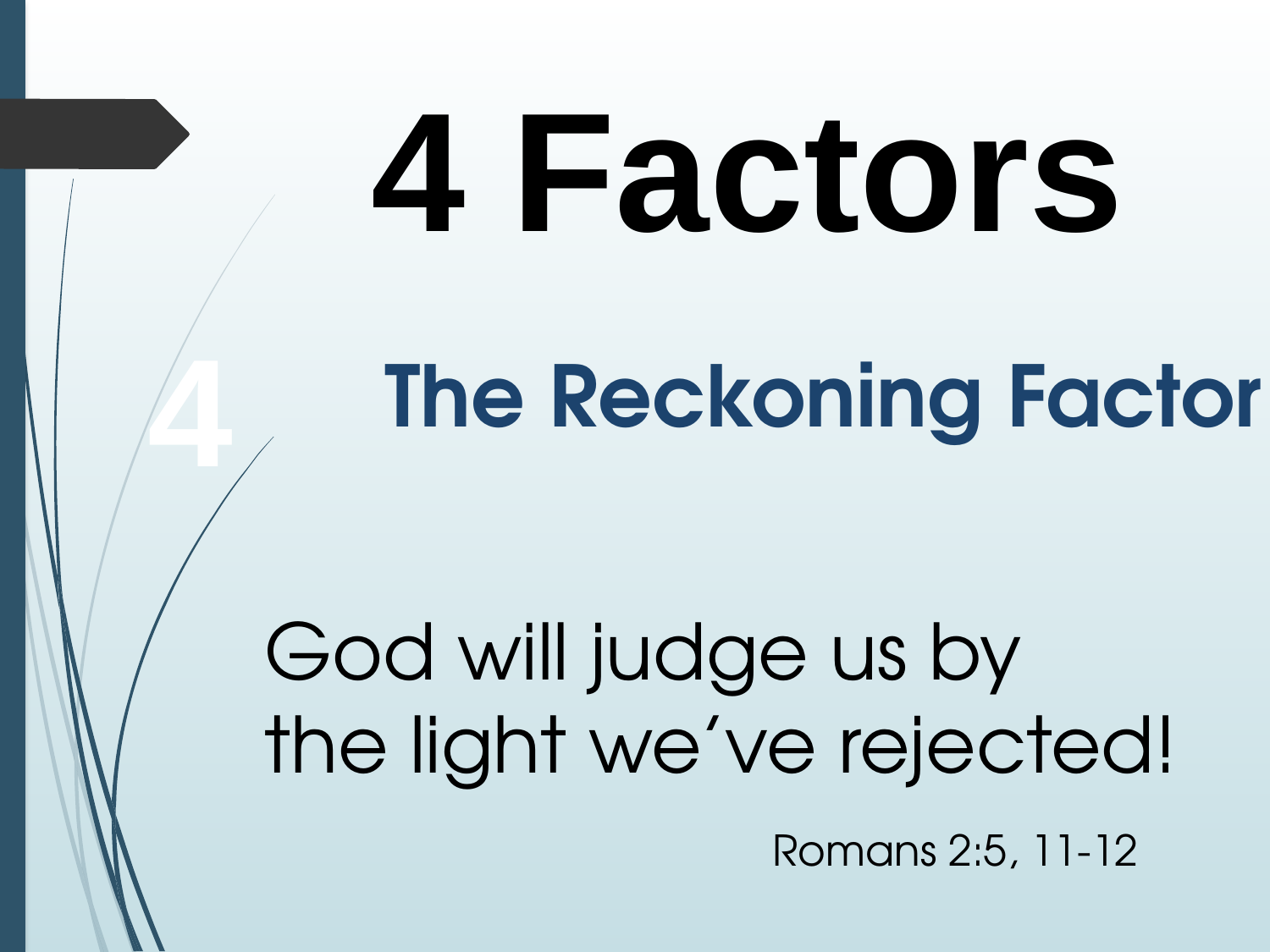

4 Factors

4
The Reckoning Factor
God will judge us by
the light we’ve rejected!
				Romans 2:5, 11-12